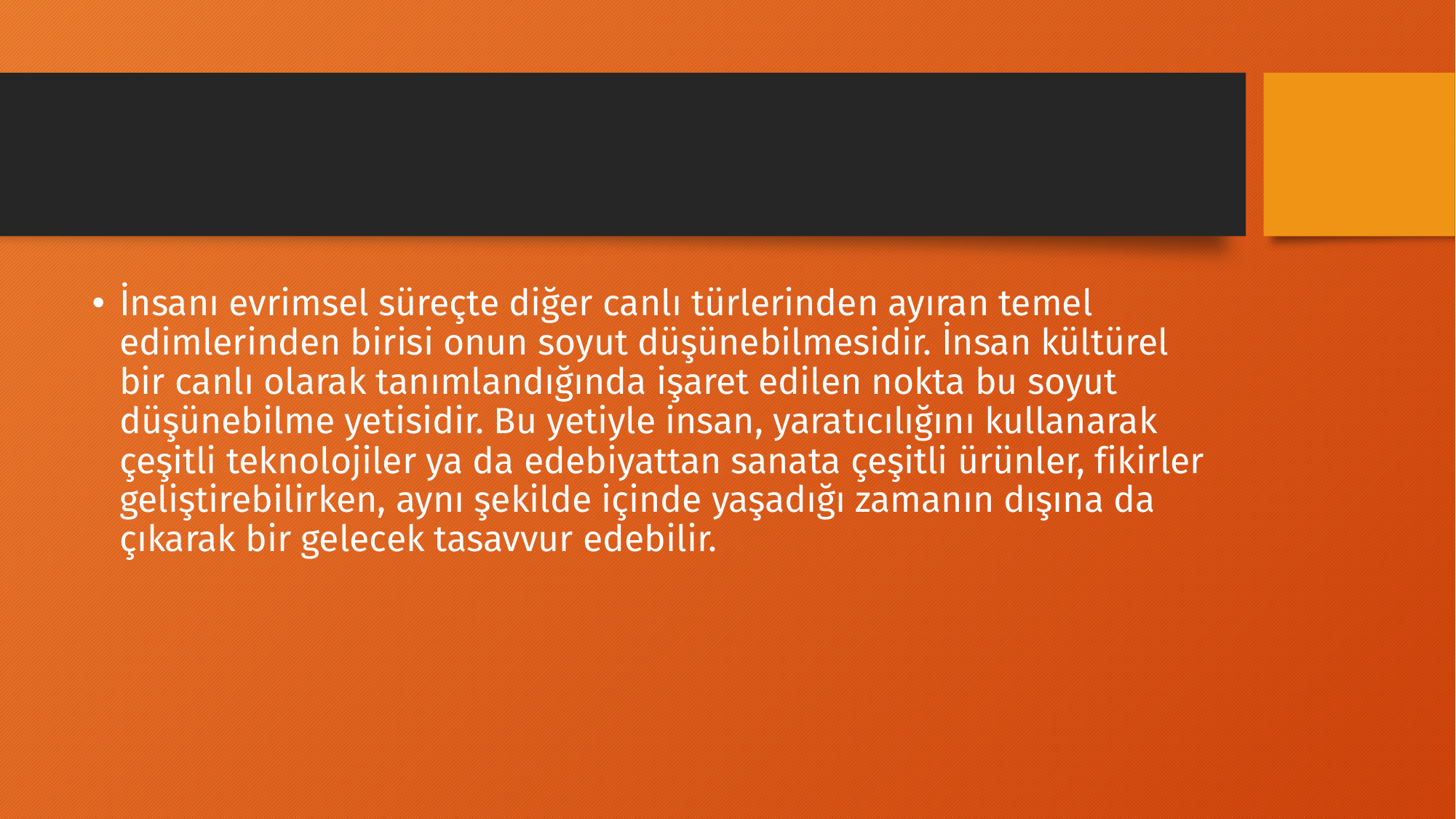

#
İnsanı evrimsel süreçte diğer canlı türlerinden ayıran temel edimlerinden birisi onun soyut düşünebilmesidir. İnsan kültürel bir canlı olarak tanımlandığında işaret edilen nokta bu soyut düşünebilme yetisidir. Bu yetiyle insan, yaratıcılığını kullanarak çeşitli teknolojiler ya da edebiyattan sanata çeşitli ürünler, fikirler geliştirebilirken, aynı şekilde içinde yaşadığı zamanın dışına da çıkarak bir gelecek tasavvur edebilir.